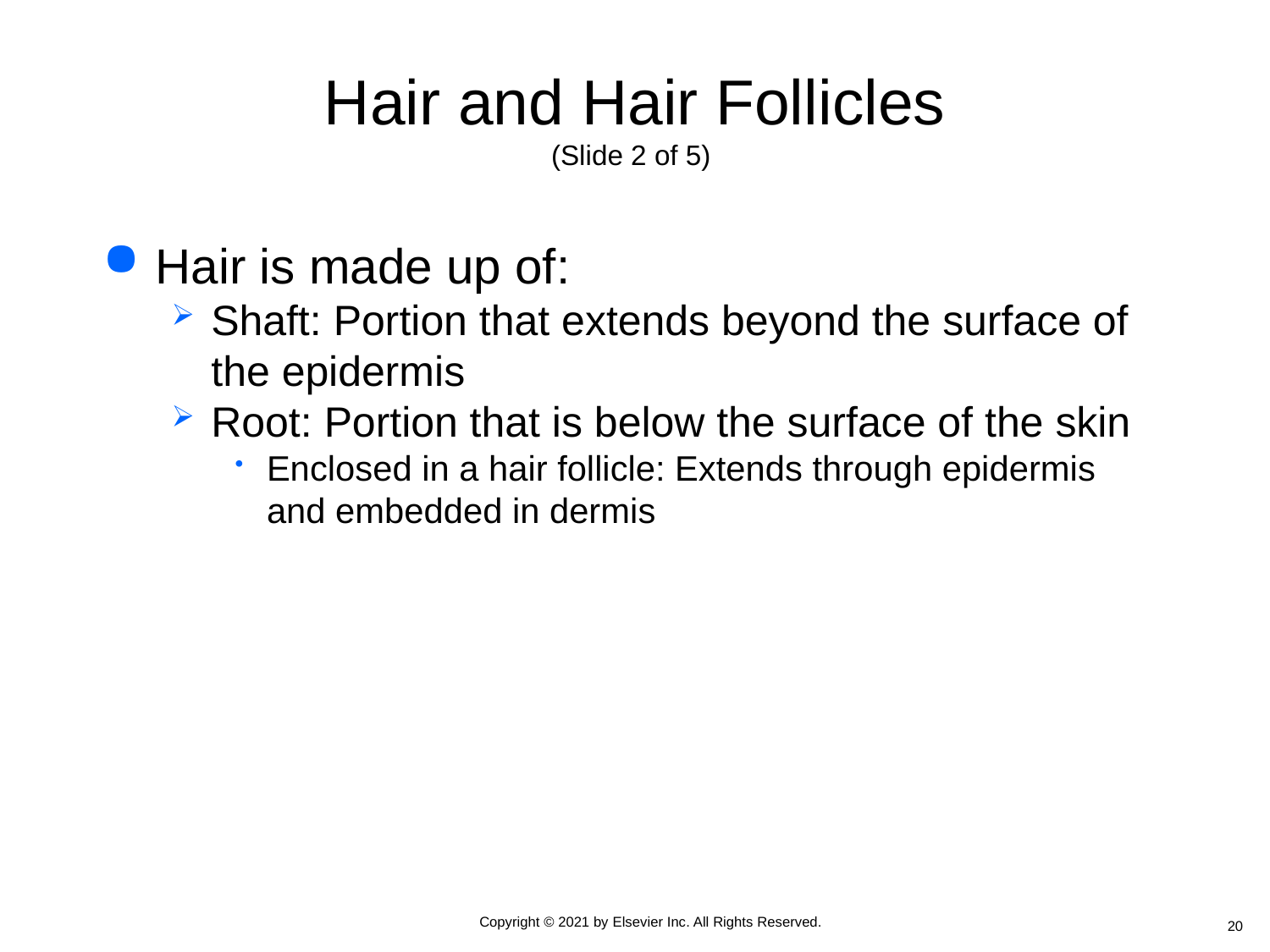

# Hair and Hair Follicles (Slide 2 of 5)
Hair is made up of:
Shaft: Portion that extends beyond the surface of the epidermis
Root: Portion that is below the surface of the skin
Enclosed in a hair follicle: Extends through epidermis and embedded in dermis
20